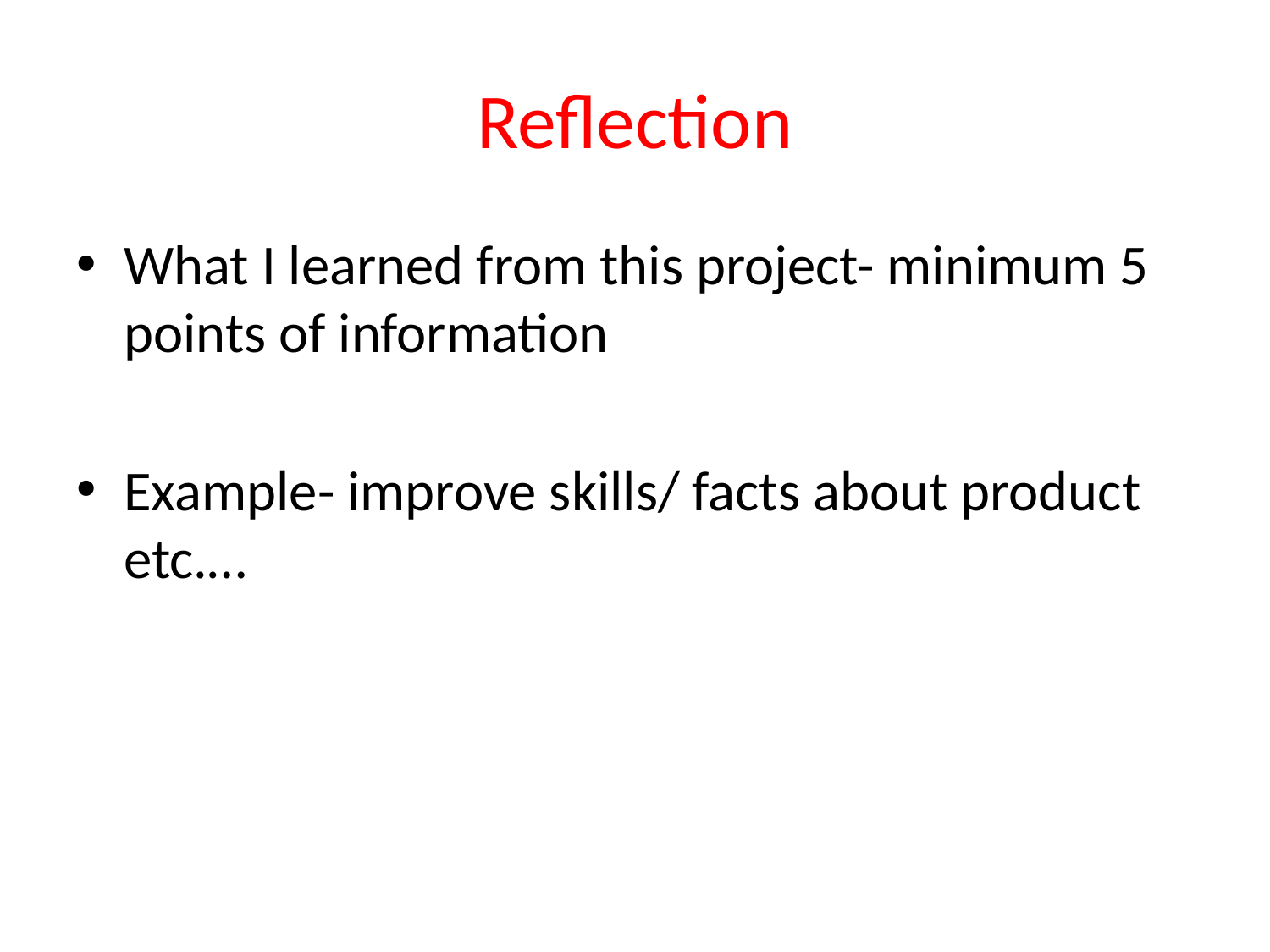

# Reflection
What I learned from this project- minimum 5 points of information

Example- improve skills/ facts about product etc.…